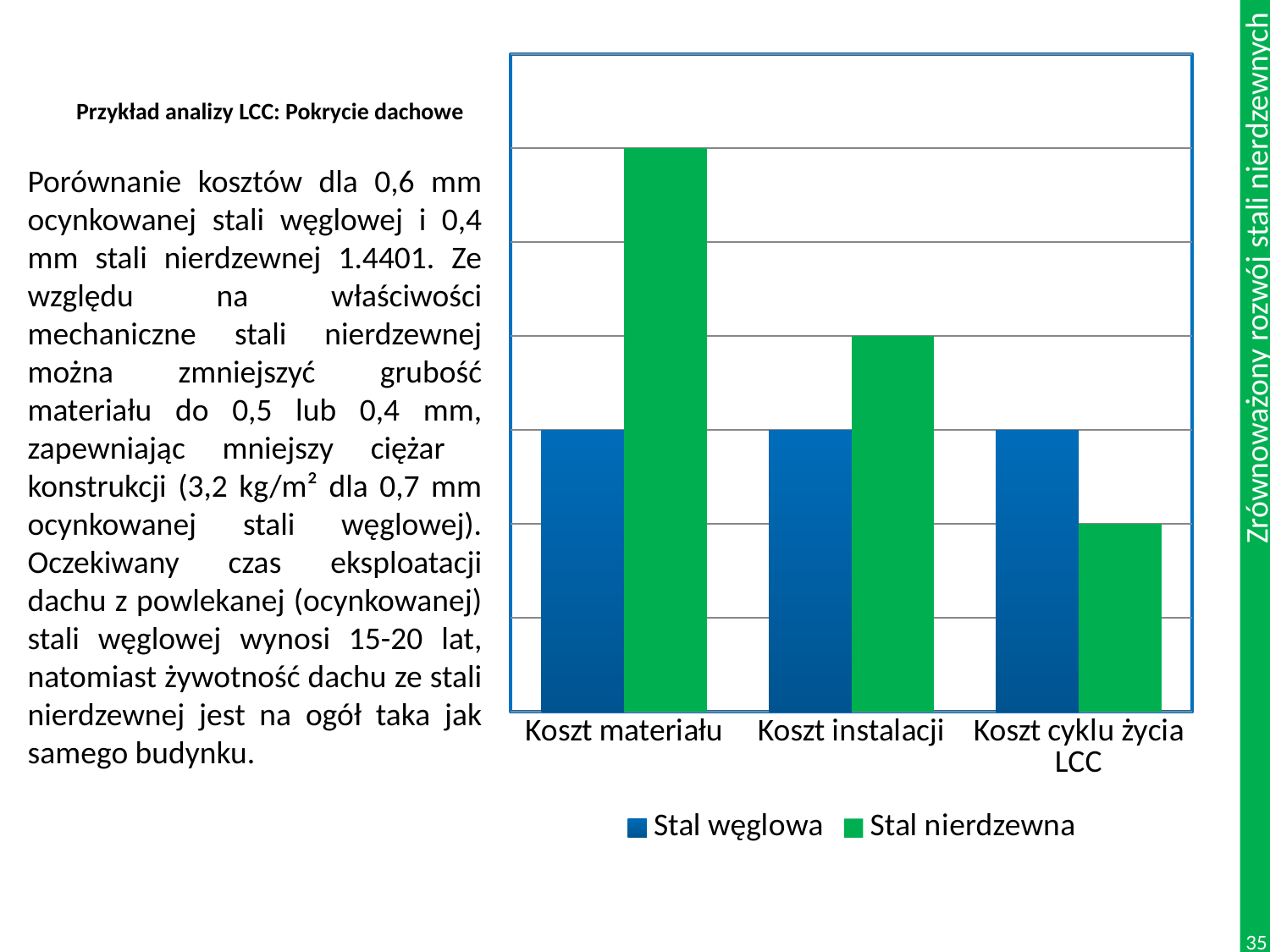

### Chart

| Category | Stal węglowa | Stal nierdzewna |
|---|---|---|
| Koszt materiału | 3.0 | 6.0 |
| Koszt instalacji | 3.0 | 4.0 |
| Koszt cyklu życia LCC | 3.0 | 2.0 |
# Przykład analizy LCC: Pokrycie dachowe
Porównanie kosztów dla 0,6 mm ocynkowanej stali węglowej i 0,4 mm stali nierdzewnej 1.4401. Ze względu na właściwości mechaniczne stali nierdzewnej można zmniejszyć grubość materiału do 0,5 lub 0,4 mm, zapewniając mniejszy ciężar  konstrukcji (3,2 kg/m² dla 0,7 mm ocynkowanej stali węglowej). Oczekiwany czas eksploatacji dachu z powlekanej (ocynkowanej) stali węglowej wynosi 15-20 lat, natomiast żywotność dachu ze stali nierdzewnej jest na ogół taka jak samego budynku.
35